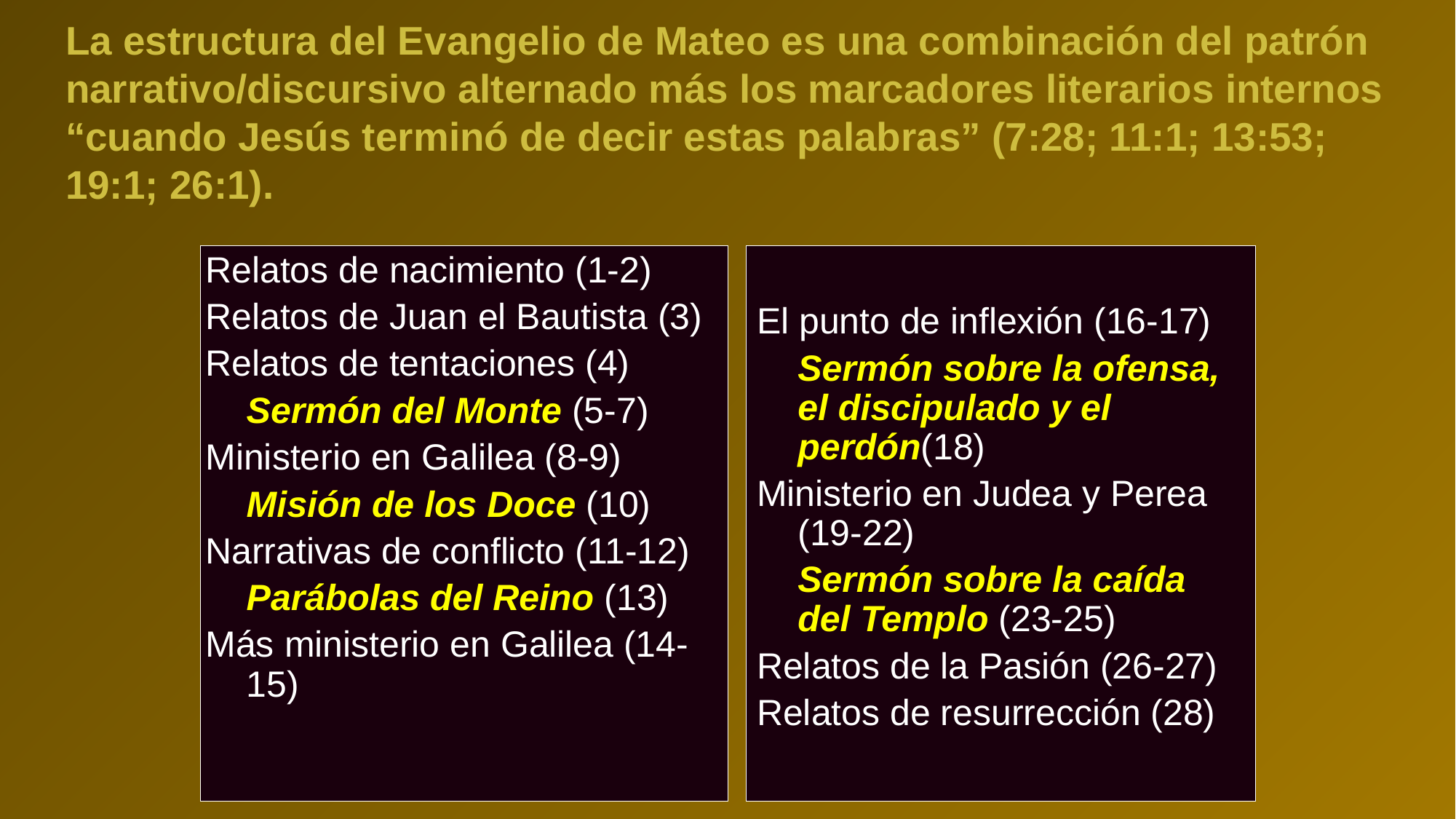

# La estructura del Evangelio de Mateo es una combinación del patrón narrativo/discursivo alternado más los marcadores literarios internos “cuando Jesús terminó de decir estas palabras” (7:28; 11:1; 13:53; 19:1; 26:1).
Relatos de nacimiento (1-2)
Relatos de Juan el Bautista (3)
Relatos de tentaciones (4)
	Sermón del Monte (5-7)
Ministerio en Galilea (8-9)
	Misión de los Doce (10)
Narrativas de conflicto (11-12)
	Parábolas del Reino (13)
Más ministerio en Galilea (14-15)

El punto de inflexión (16-17)
	Sermón sobre la ofensa, el discipulado y el perdón(18)
Ministerio en Judea y Perea (19-22)
	Sermón sobre la caída del Templo (23-25)
Relatos de la Pasión (26-27)
Relatos de resurrección (28)
72